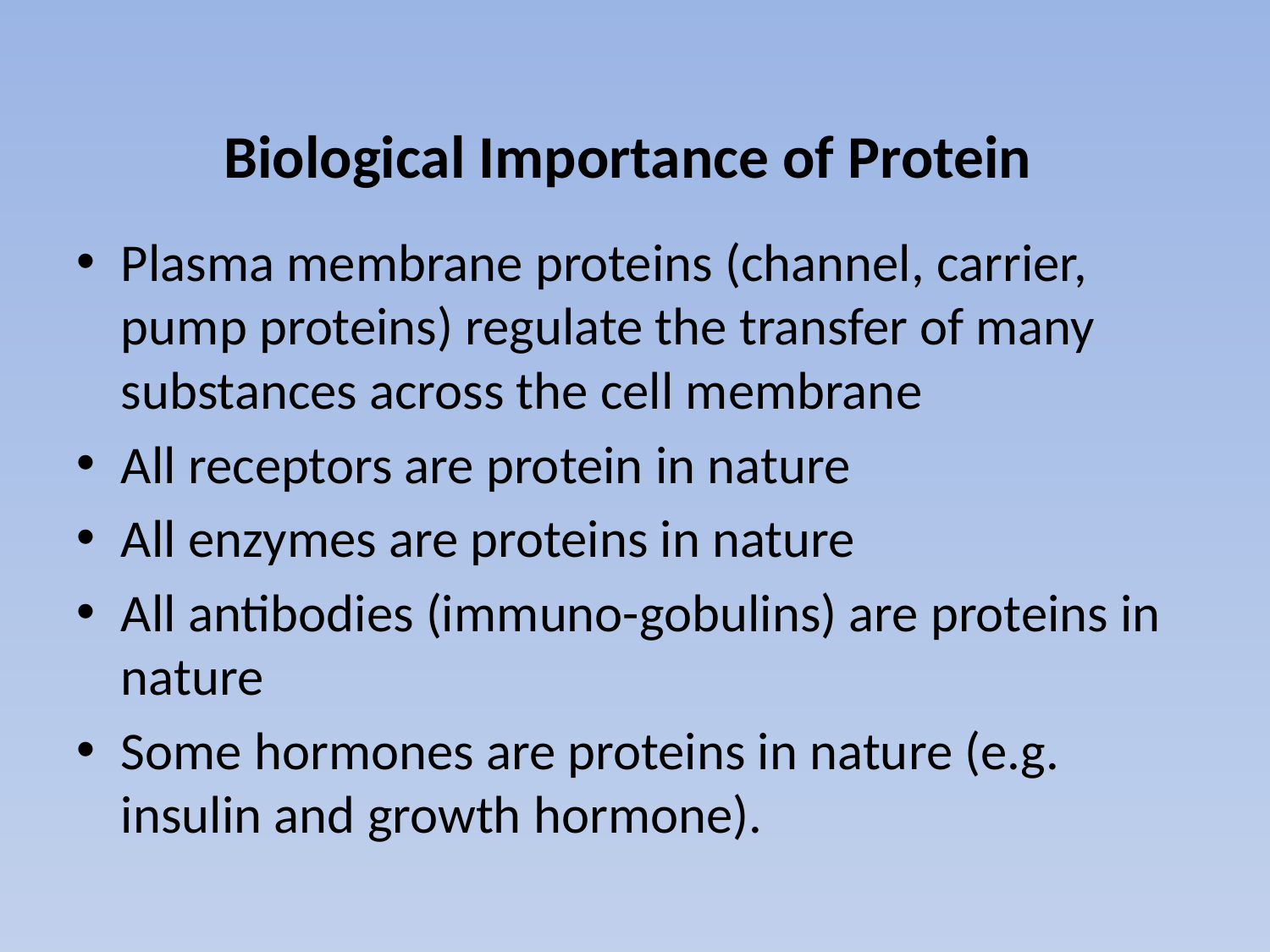

# Biological Importance of Protein
Plasma membrane proteins (channel, carrier, pump proteins) regulate the transfer of many substances across the cell membrane
All receptors are protein in nature
All enzymes are proteins in nature
All antibodies (immuno-gobulins) are proteins in nature
Some hormones are proteins in nature (e.g. insulin and growth hormone).